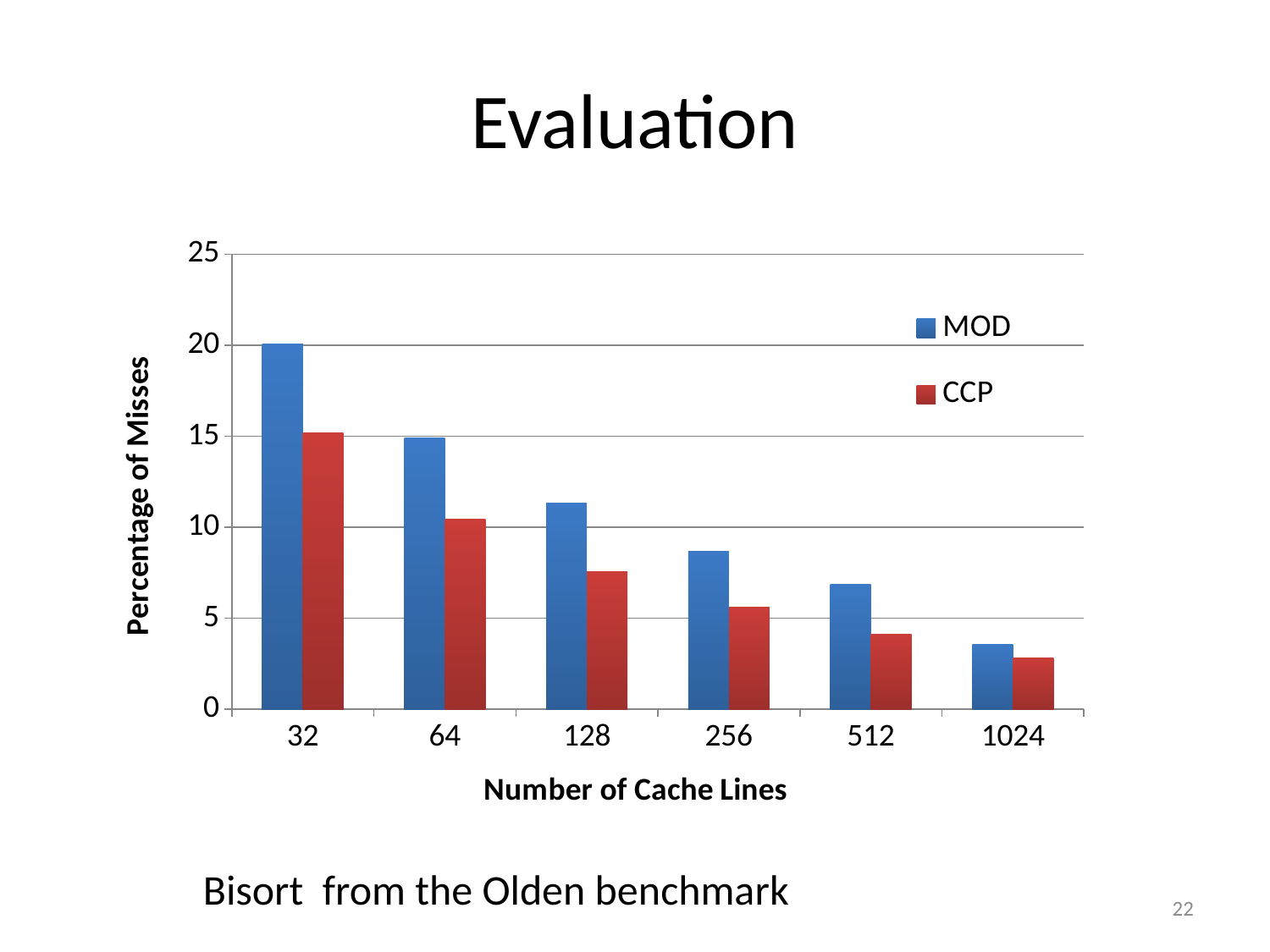

# Evaluation

### Chart

| Category | MOD | CCP |
|---|---|---|
| 32 | 20.07881195857487 | 15.169673679411192 |
| 64 | 14.900996547905951 | 10.42890640265746 |
| 128 | 11.340780303523744 | 7.568553377190125 |
| 256 | 8.668338435484921 | 5.602488113072365 |
| 512 | 6.8839966130397965 | 4.138279163681367 |
| 1024 | 3.5390477431120955 | 2.801406891161337 |
Bisort  from the Olden benchmark
22